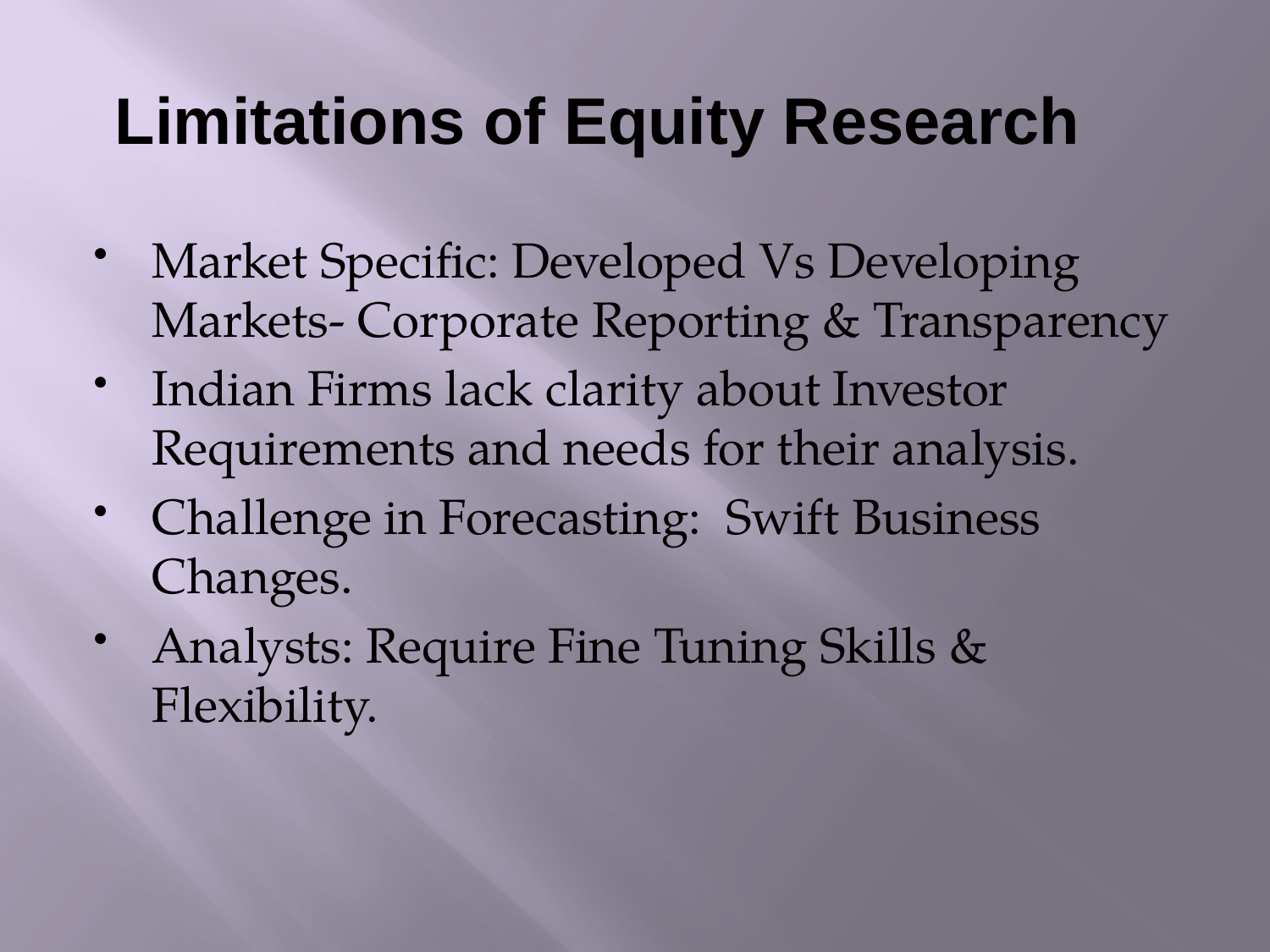

# Limitations of Equity Research
Market Specific: Developed Vs Developing Markets- Corporate Reporting & Transparency
Indian Firms lack clarity about Investor Requirements and needs for their analysis.
Challenge in Forecasting:  Swift Business Changes.
Analysts: Require Fine Tuning Skills & Flexibility.